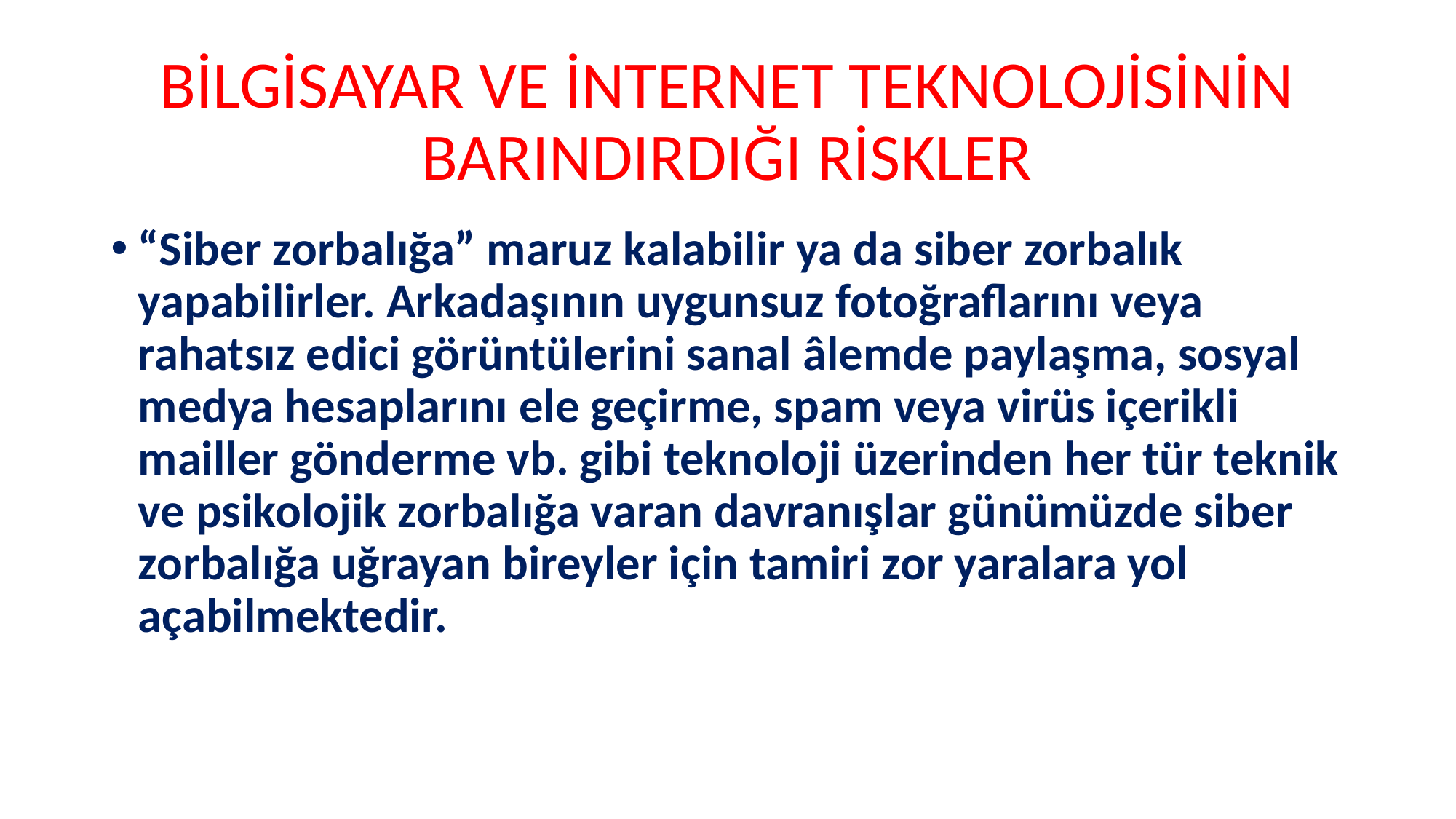

# BİLGİSAYAR VE İNTERNET TEKNOLOJİSİNİN BARINDIRDIĞI RİSKLER
“Siber zorbalığa” maruz kalabilir ya da siber zorbalık yapabilirler. Arkadaşının uygunsuz fotoğraflarını veya rahatsız edici görüntülerini sanal âlemde paylaşma, sosyal medya hesaplarını ele geçirme, spam veya virüs içerikli mailler gönderme vb. gibi teknoloji üzerinden her tür teknik ve psikolojik zorbalığa varan davranışlar günümüzde siber zorbalığa uğrayan bireyler için tamiri zor yaralara yol açabilmektedir.